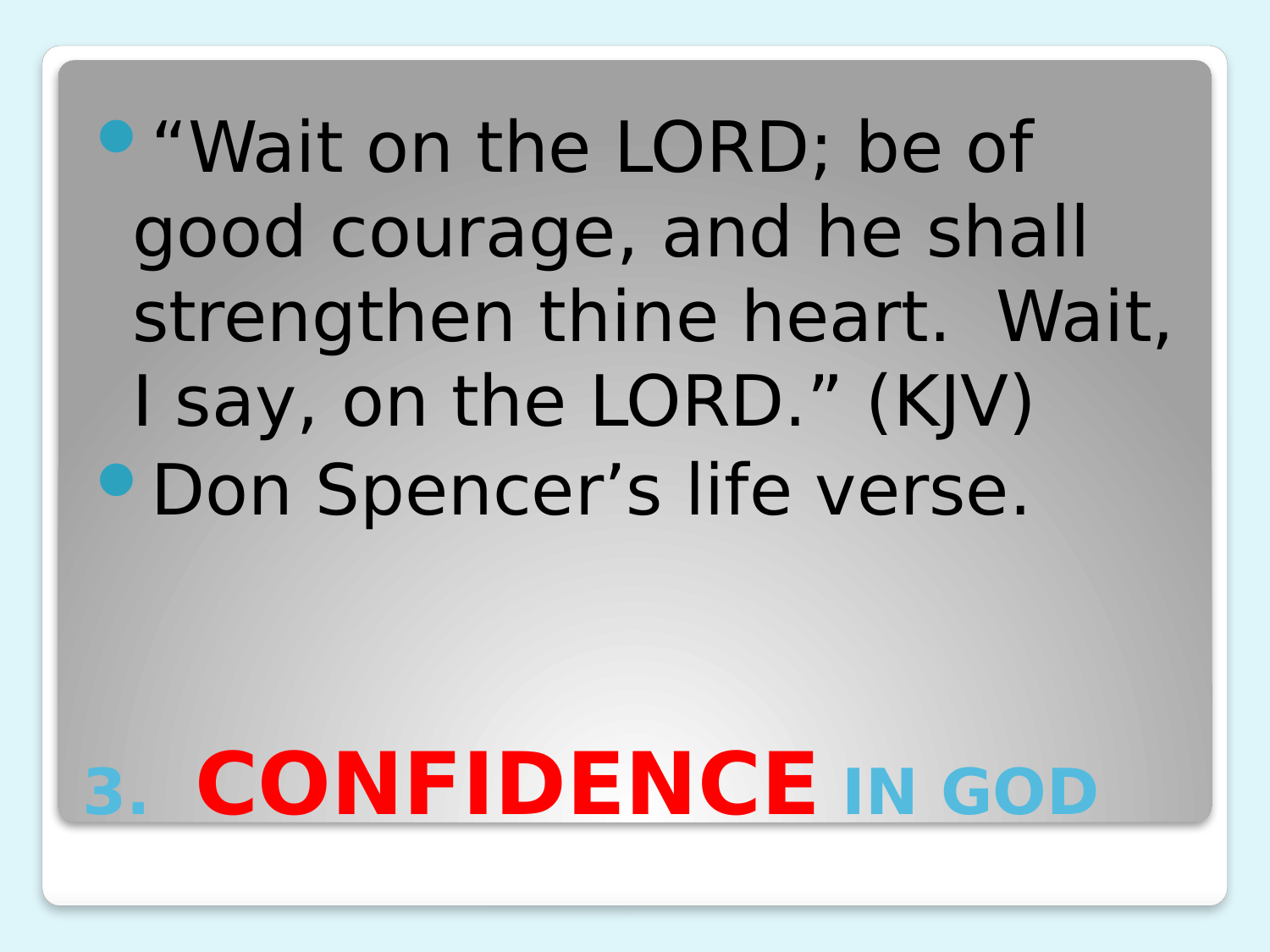

“Wait on the LORD; be of good courage, and he shall strengthen thine heart.  Wait, I say, on the LORD.” (KJV)
Don Spencer’s life verse.
# 3.  CONFIDENCE IN GOD